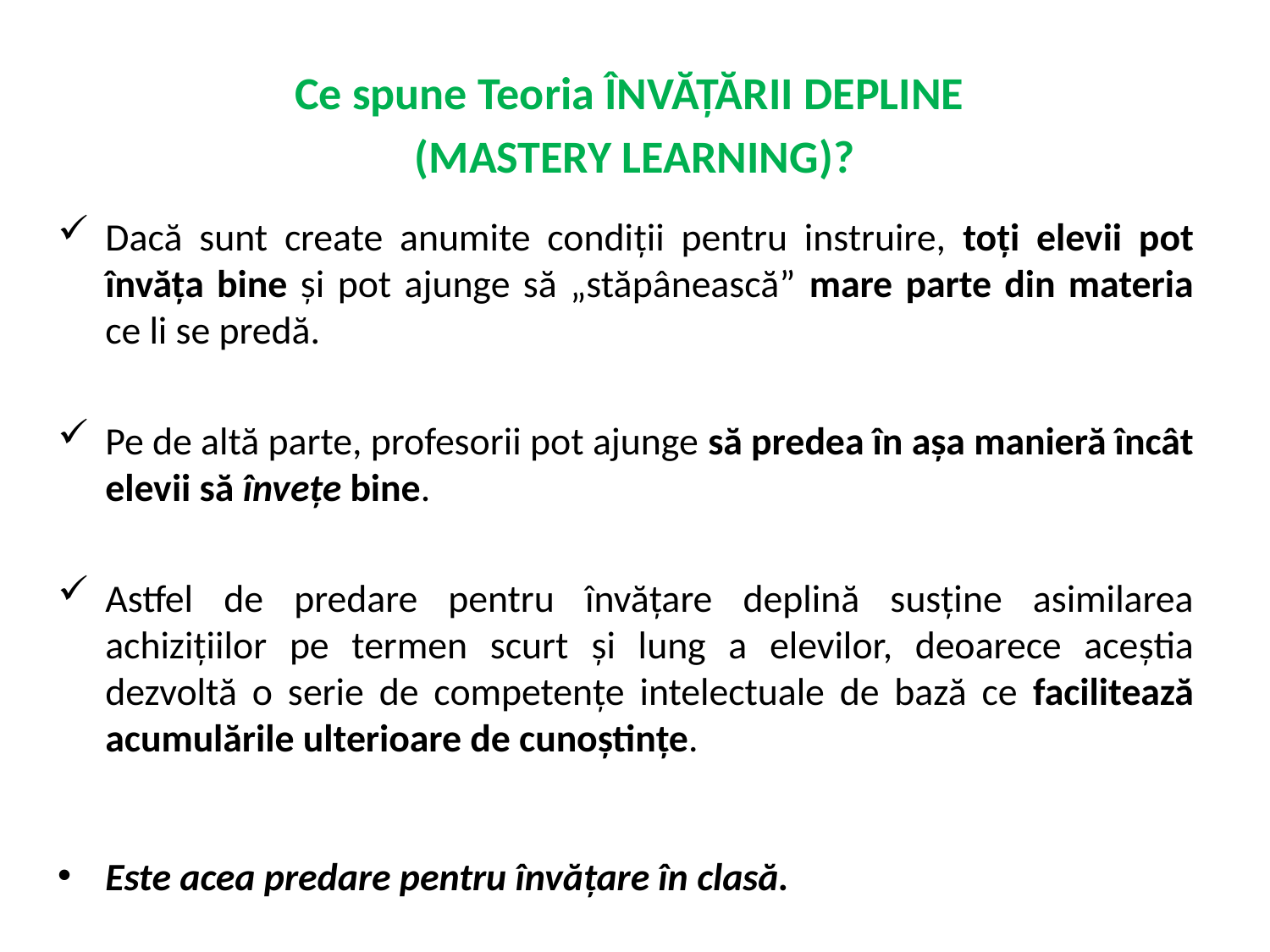

# Ce spune Teoria ÎNVĂȚĂRII DEPLINE (MASTERY LEARNING)?
Dacă sunt create anumite condiţii pentru instruire, toţi elevii pot învăţa bine şi pot ajunge să „stăpânească” mare parte din materia ce li se predă.

Pe de altă parte, profesorii pot ajunge să predea în aşa manieră încât elevii să înveţe bine.

Astfel de predare pentru învăţare deplină susţine asimilarea achizițiilor pe termen scurt şi lung a elevilor, deoarece aceştia dezvoltă o serie de competenţe intelectuale de bază ce facilitează acumulările ulterioare de cunoştinţe.

Este acea predare pentru învăţare în clasă.